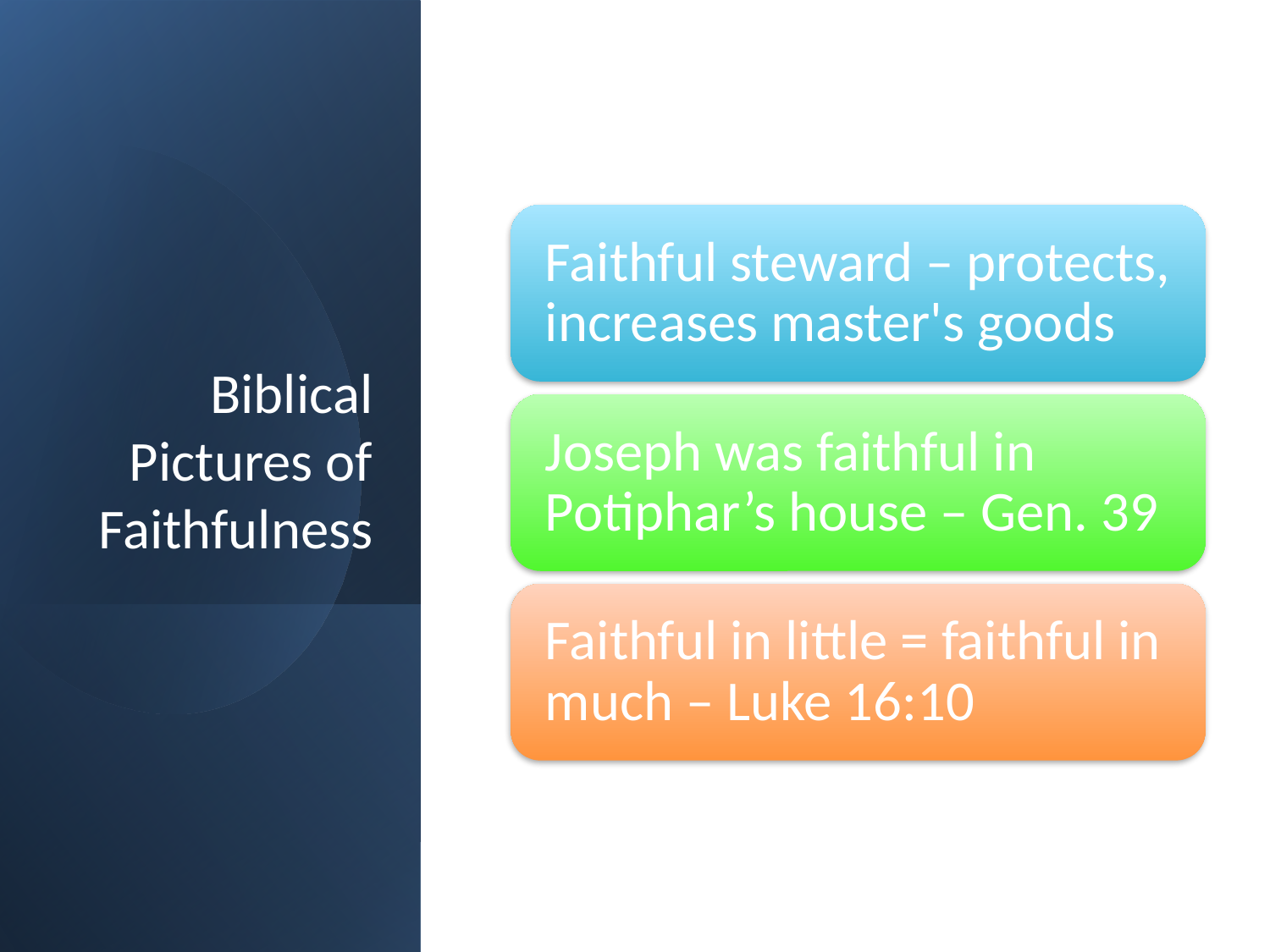

Faithful steward – protects, increases master's goods
Joseph was faithful in Potiphar’s house – Gen. 39
Faithful in little = faithful in much – Luke 16:10

# Biblical Pictures of Faithfulness